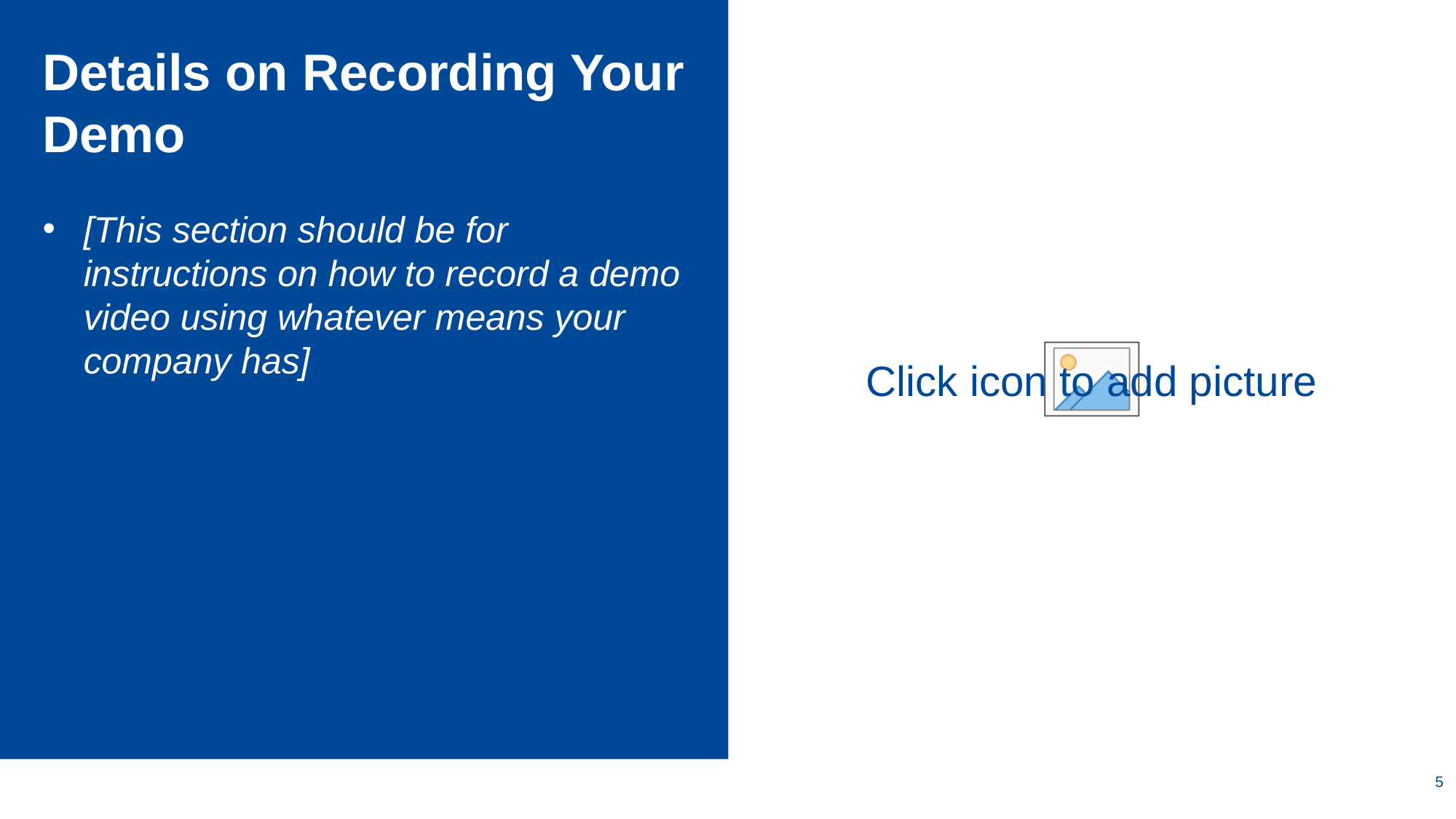

# Details on Recording Your Demo
[This section should be for instructions on how to record a demo video using whatever means your company has]
5